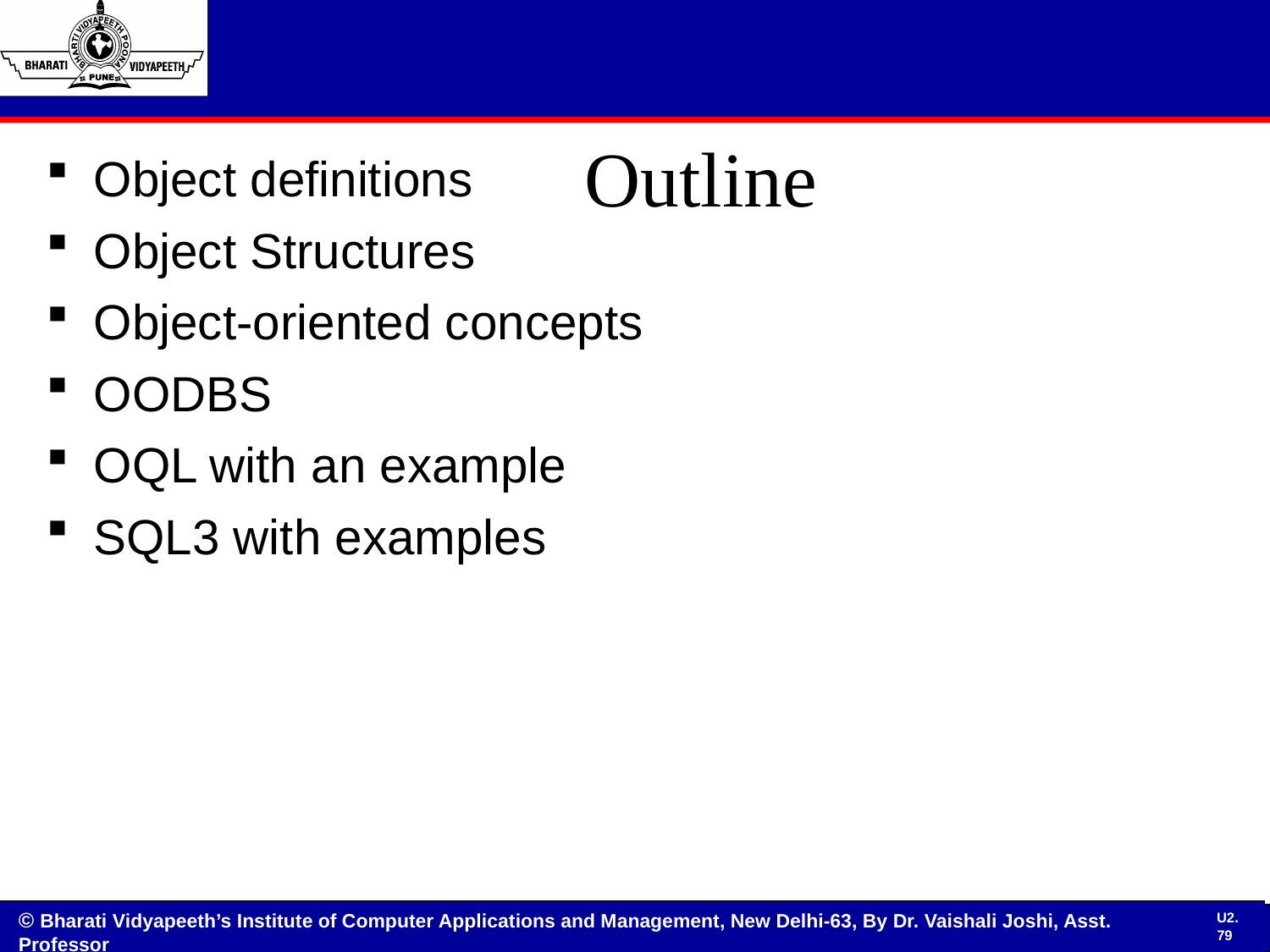

# Outline
Object definitions
Object Structures
Object-oriented concepts
OODBS
OQL with an example
SQL3 with examples